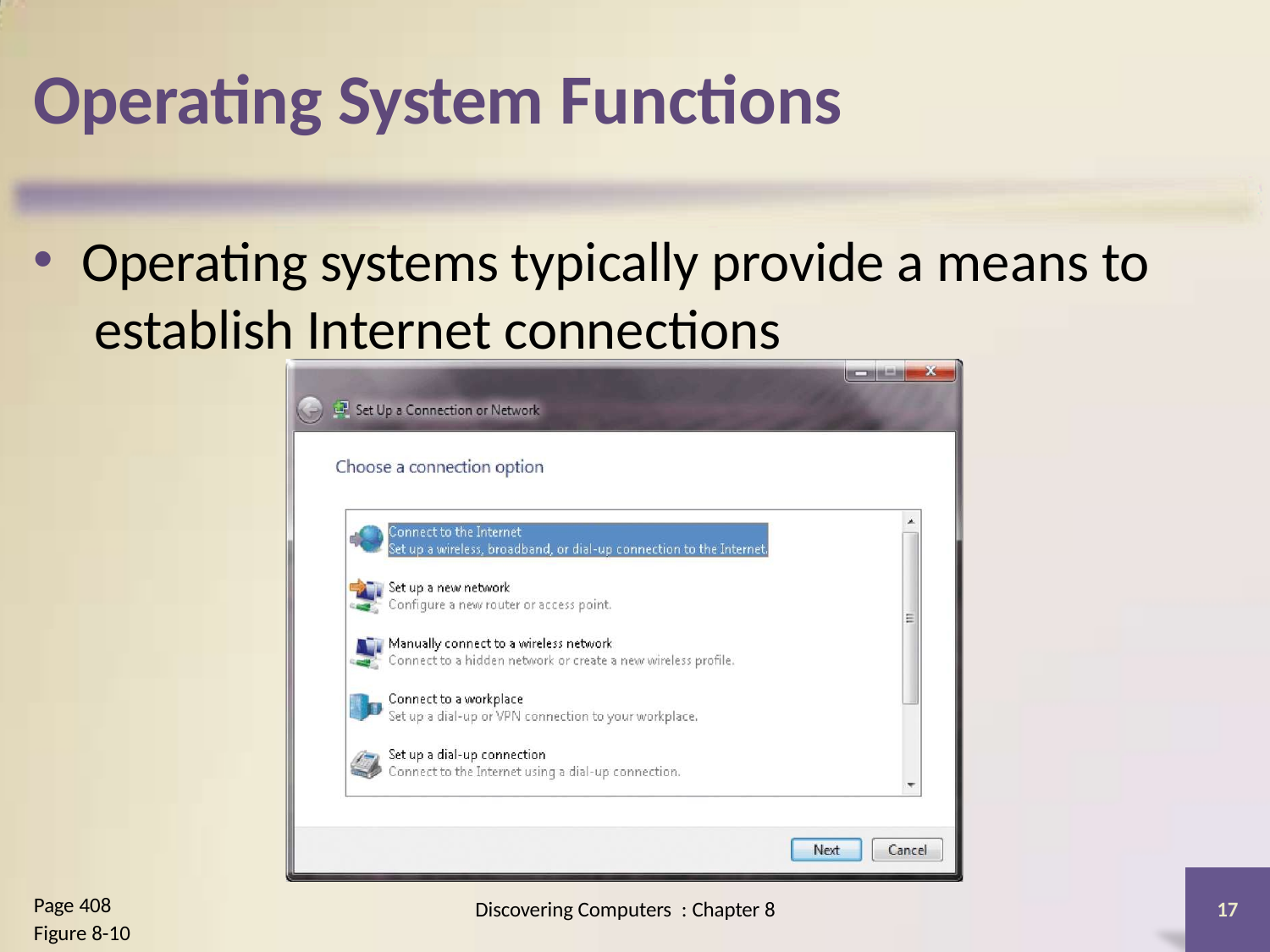

# Operating System Functions
Operating systems typically provide a means to  establish Internet connections

Page 408
Discovering Computers  : Chapter 8
17
Figure 8-10